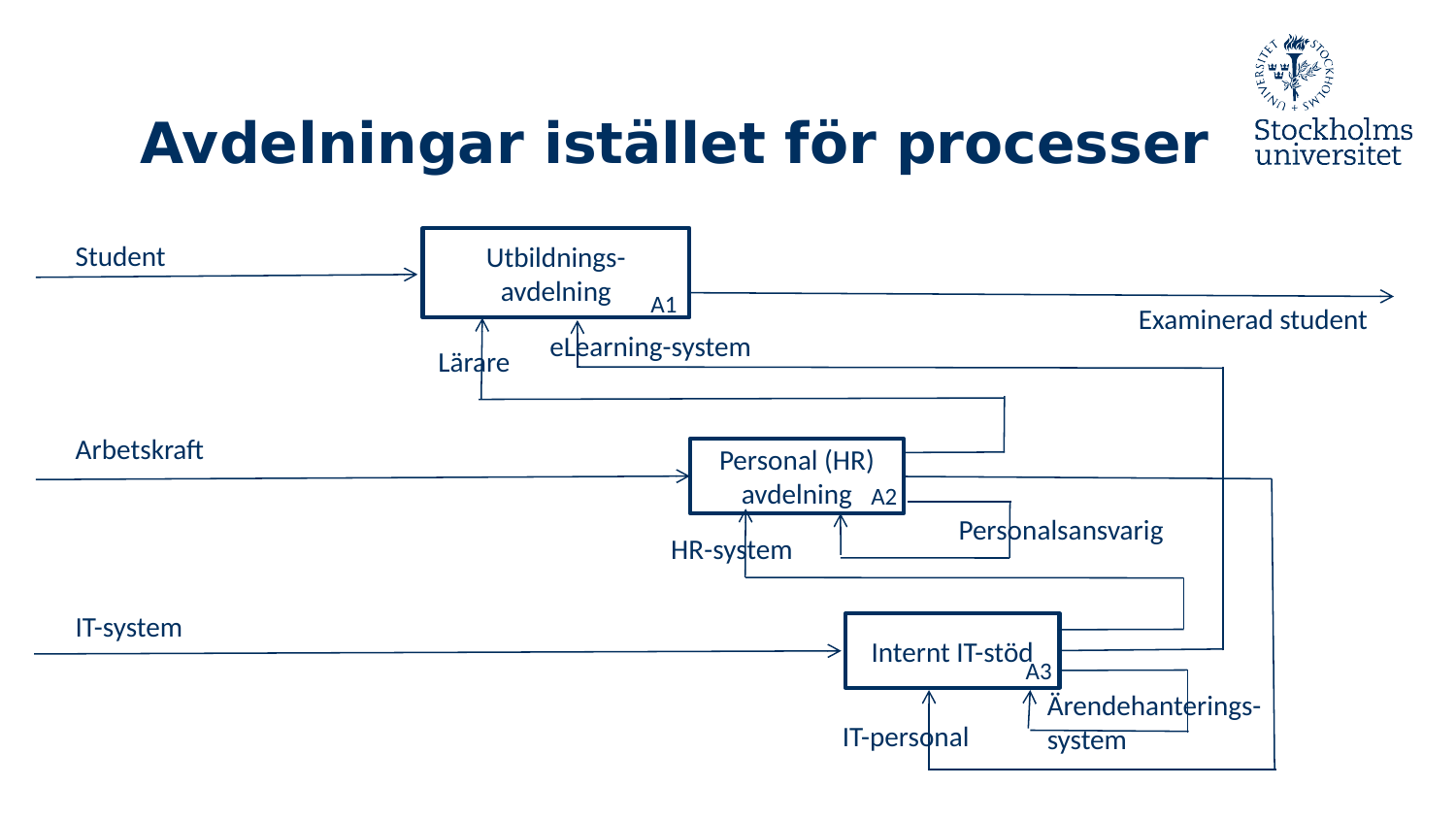

# Avdelningar istället för processer
Utbildnings-avdelning
Student
A1
Examinerad student
eLearning-system
Lärare
Arbetskraft
Personal (HR) avdelning
A2
Personalsansvarig
HR-system
IT-system
Internt IT-stöd
A3
Ärendehanterings-
system
IT-personal